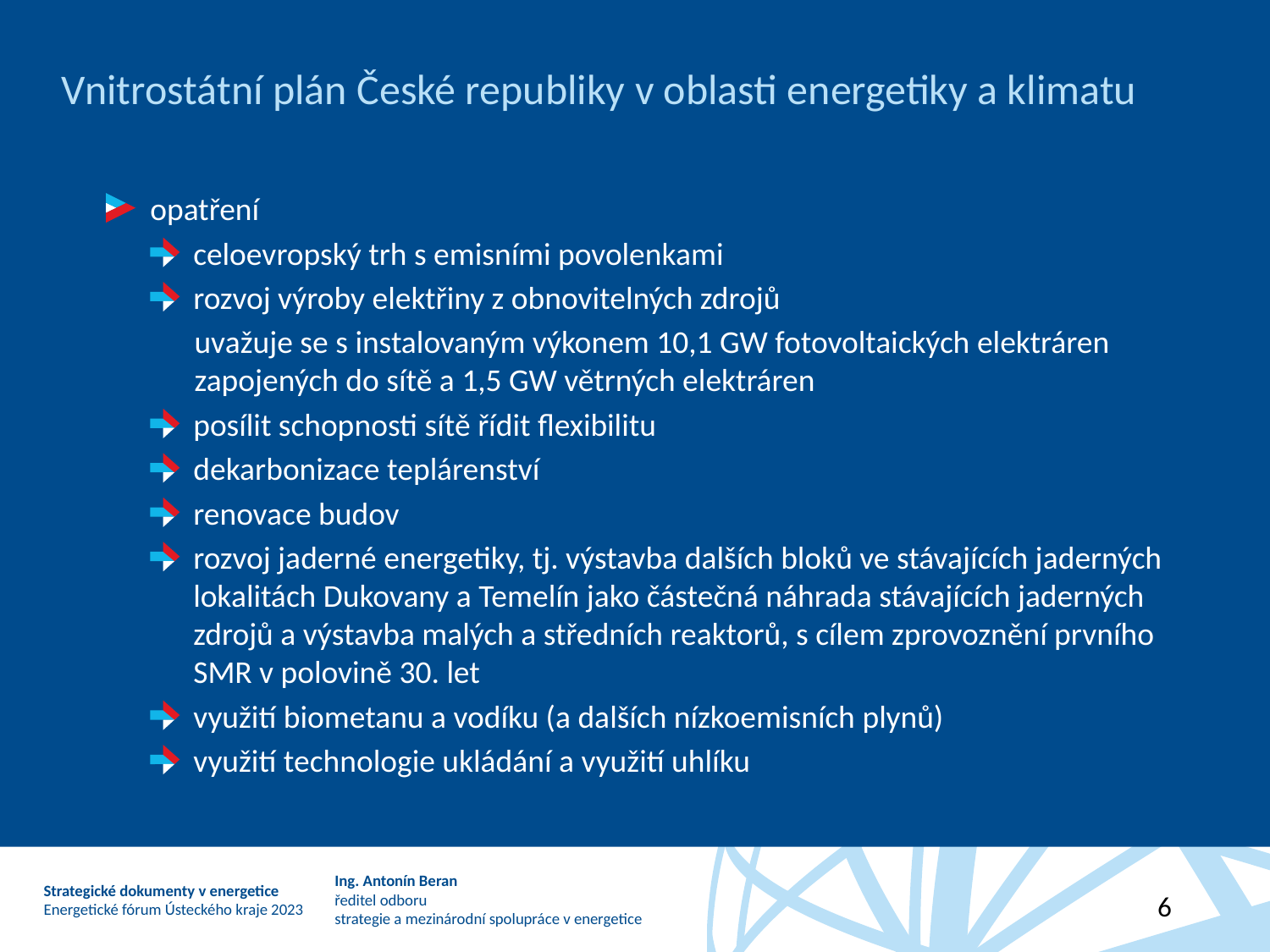

# Vnitrostátní plán České republiky v oblasti energetiky a klimatu
opatření
celoevropský trh s emisními povolenkami
rozvoj výroby elektřiny z obnovitelných zdrojů
uvažuje se s instalovaným výkonem 10,1 GW fotovoltaických elektráren zapojených do sítě a 1,5 GW větrných elektráren
posílit schopnosti sítě řídit flexibilitu
dekarbonizace teplárenství
renovace budov
rozvoj jaderné energetiky, tj. výstavba dalších bloků ve stávajících jaderných lokalitách Dukovany a Temelín jako částečná náhrada stávajících jaderných zdrojů a výstavba malých a středních reaktorů, s cílem zprovoznění prvního SMR v polovině 30. let
využití biometanu a vodíku (a dalších nízkoemisních plynů)
využití technologie ukládání a využití uhlíku